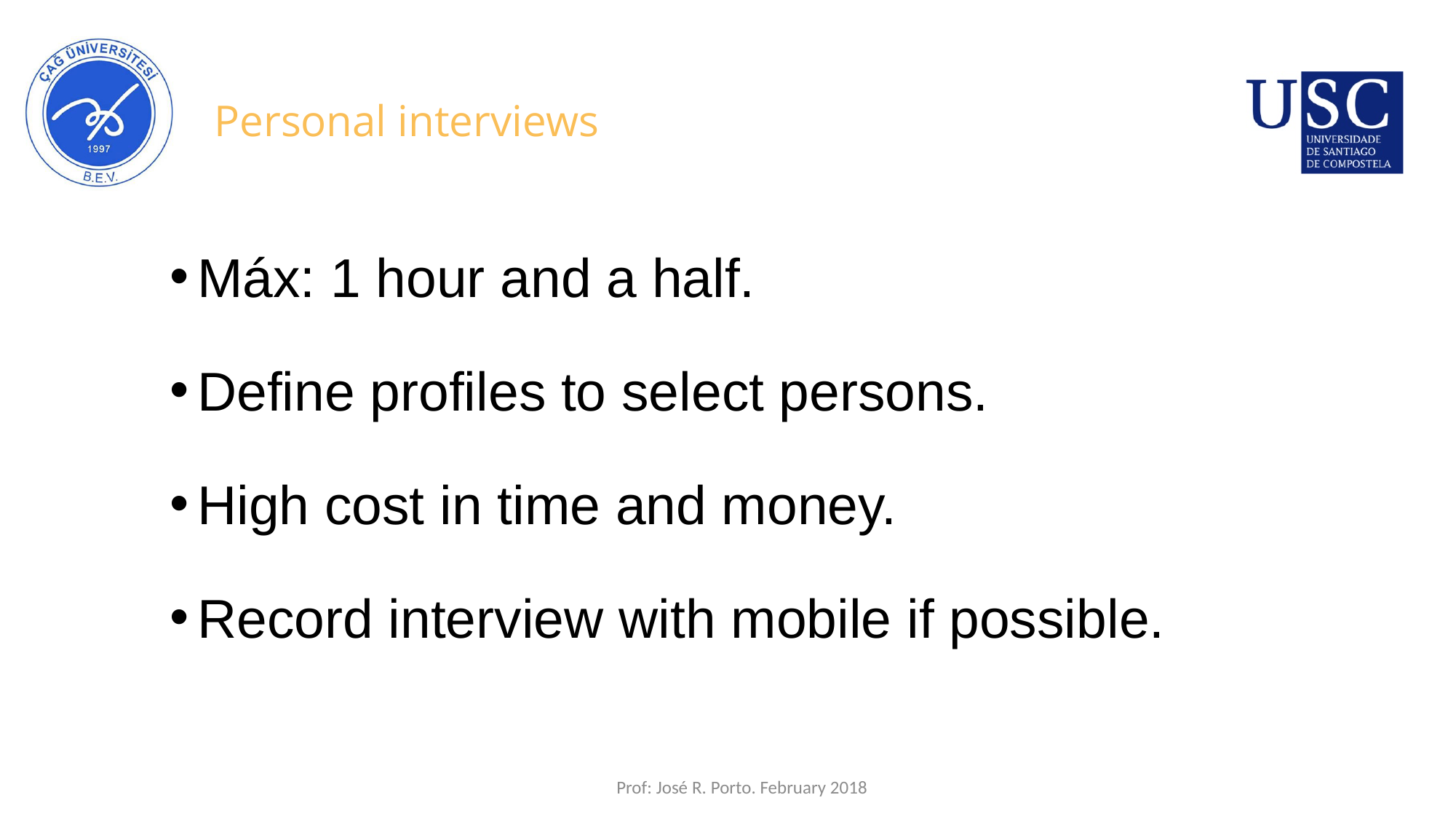

# Personal interviews
Máx: 1 hour and a half.
Define profiles to select persons.
High cost in time and money.
Record interview with mobile if possible.

Prof: José R. Porto. February 2018